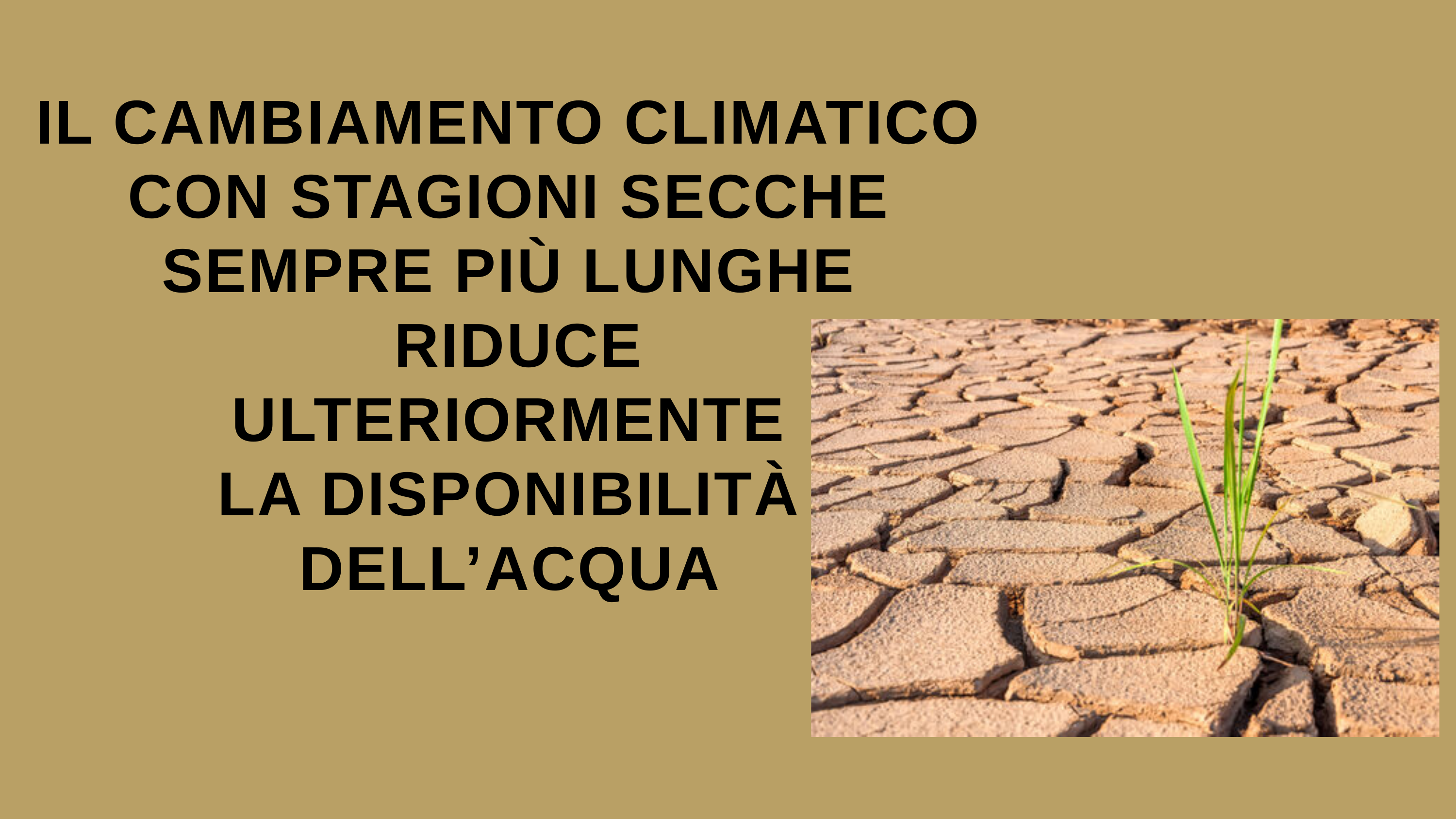

IL CAMBIAMENTO CLIMATICO
CON STAGIONI SECCHE
SEMPRE PIÙ LUNGHE
 RIDUCE
ULTERIORMENTE
LA DISPONIBILITÀ
DELL’ACQUA